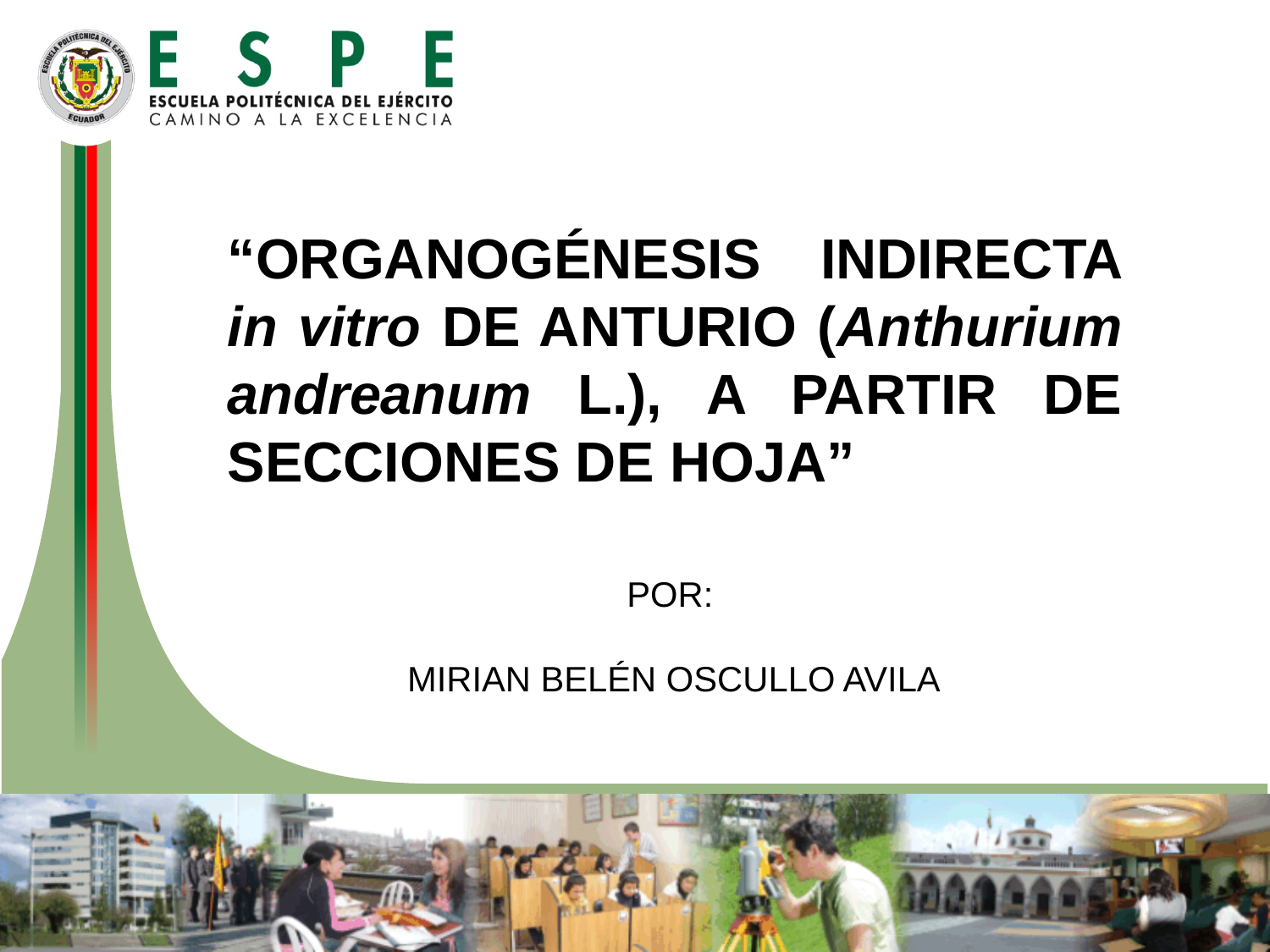

“ORGANOGÉNESIS INDIRECTA in vitro DE ANTURIO (Anthurium andreanum L.), A PARTIR DE SECCIONES DE HOJA”
POR:

MIRIAN BELÉN OSCULLO AVILA